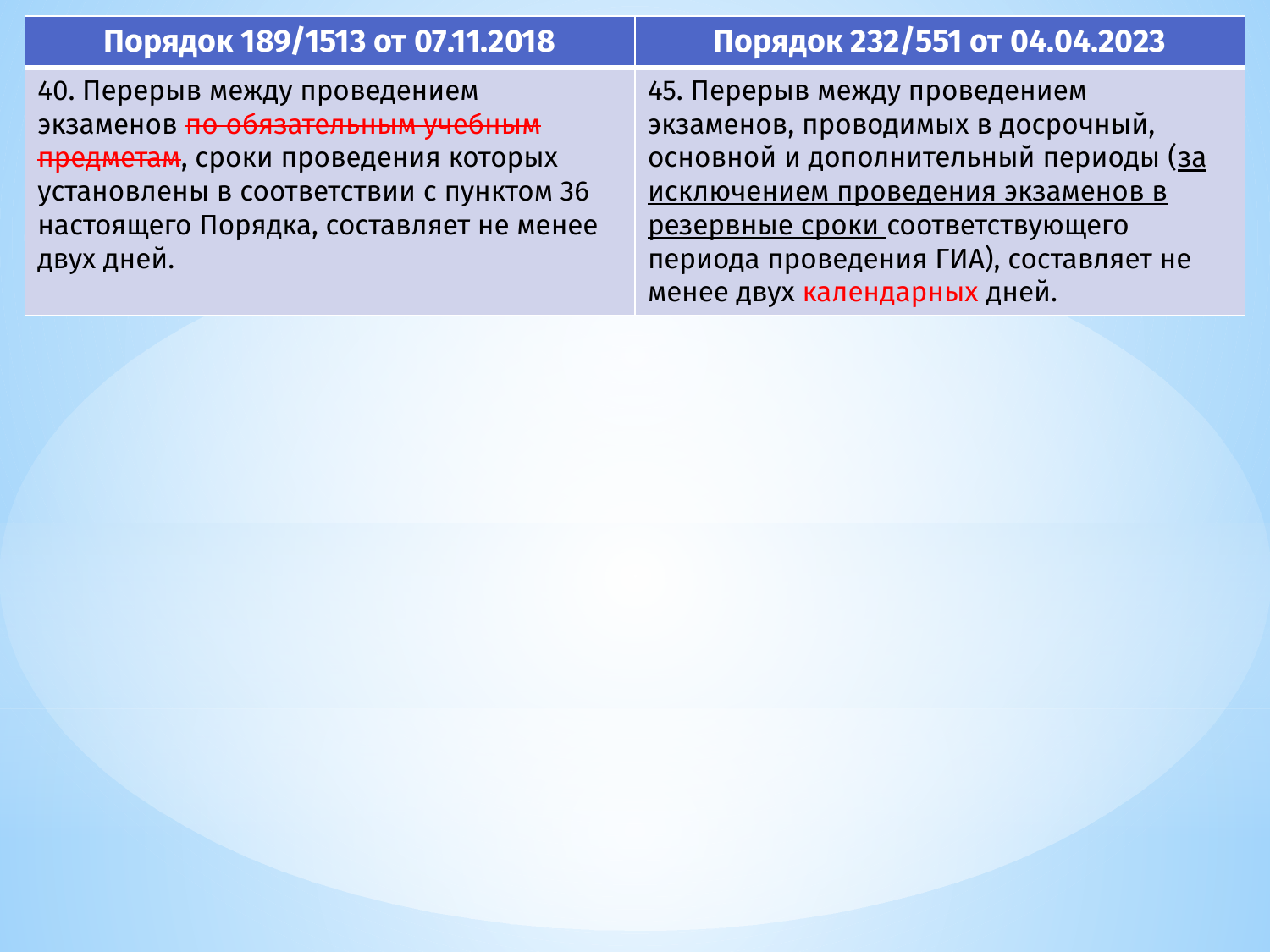

| Порядок 189/1513 от 07.11.2018 | Порядок 232/551 от 04.04.2023 |
| --- | --- |
| 40. Перерыв между проведением экзаменов по обязательным учебным предметам, сроки проведения которых установлены в соответствии с пунктом 36 настоящего Порядка, составляет не менее двух дней. | 45. Перерыв между проведением экзаменов, проводимых в досрочный, основной и дополнительный периоды (за исключением проведения экзаменов в резервные сроки соответствующего периода проведения ГИА), составляет не менее двух календарных дней. |